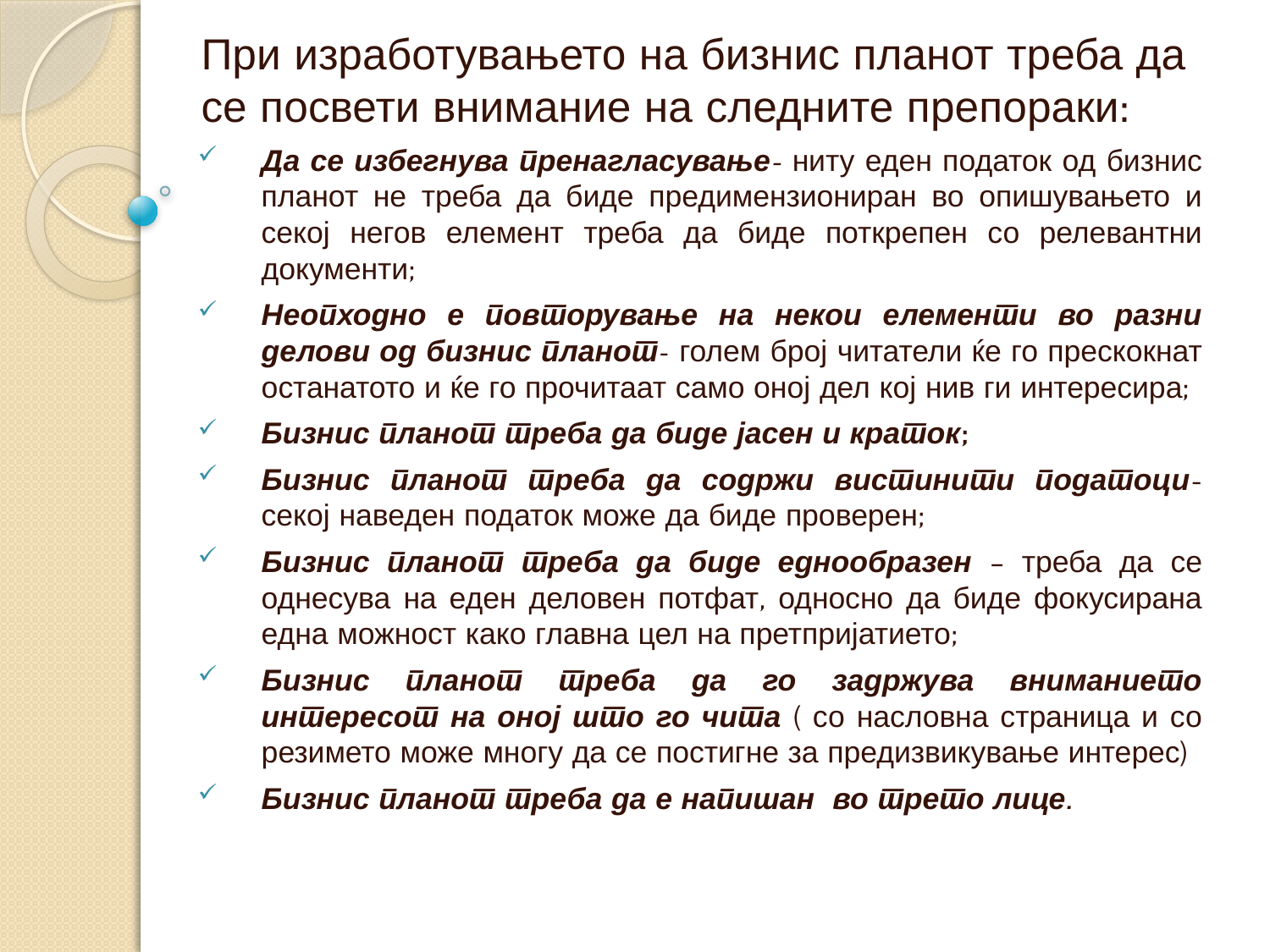

При изработувањето на бизнис планот треба да се посвети внимание на следните препораки:
Да се избегнува пренагласување- ниту еден податок од бизнис планот не треба да биде предимензиониран во опишувањето и секој негов елемент треба да биде поткрепен со релевантни документи;
Неопходно е повторување на некои елементи во разни делови од бизнис планот- голем број читатели ќе го прескокнат останатото и ќе го прочитаат само оној дел кој нив ги интересира;
Бизнис планот треба да биде јасен и краток;
Бизнис планот треба да содржи вистинити податоци- секој наведен податок може да биде проверен;
Бизнис планот треба да биде еднообразен – треба да се однесува на еден деловен потфат, односно да биде фокусирана една можност како главна цел на претпријатието;
Бизнис планот треба да го задржува вниманието интересот на оној што го чита ( со насловна страница и со резимето може многу да се постигне за предизвикување интерес)
Бизнис планот треба да е напишан  во трето лице.